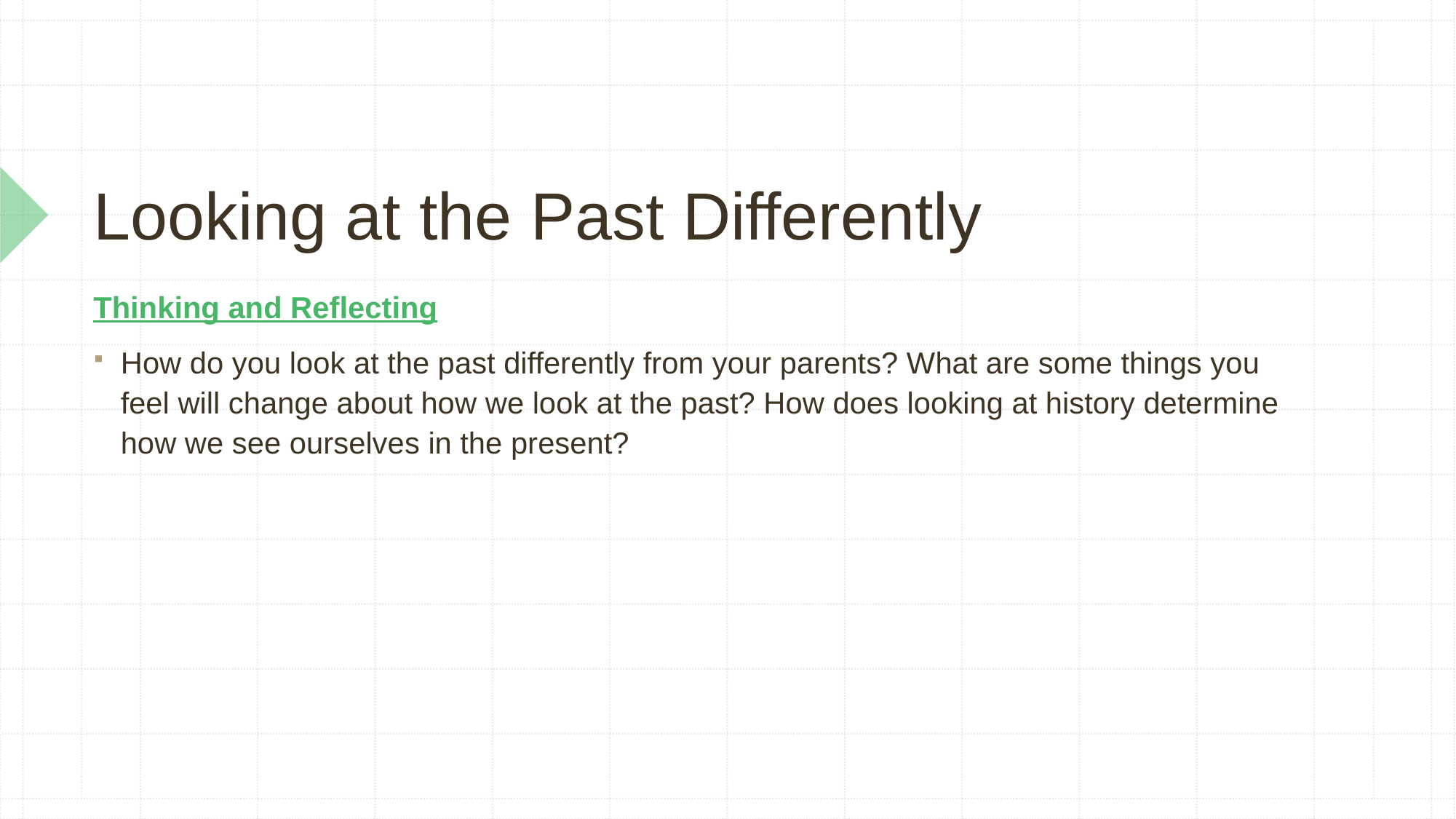

# Looking at the Past Differently
Thinking and Reflecting
How do you look at the past differently from your parents? What are some things you feel will change about how we look at the past? How does looking at history determine how we see ourselves in the present?